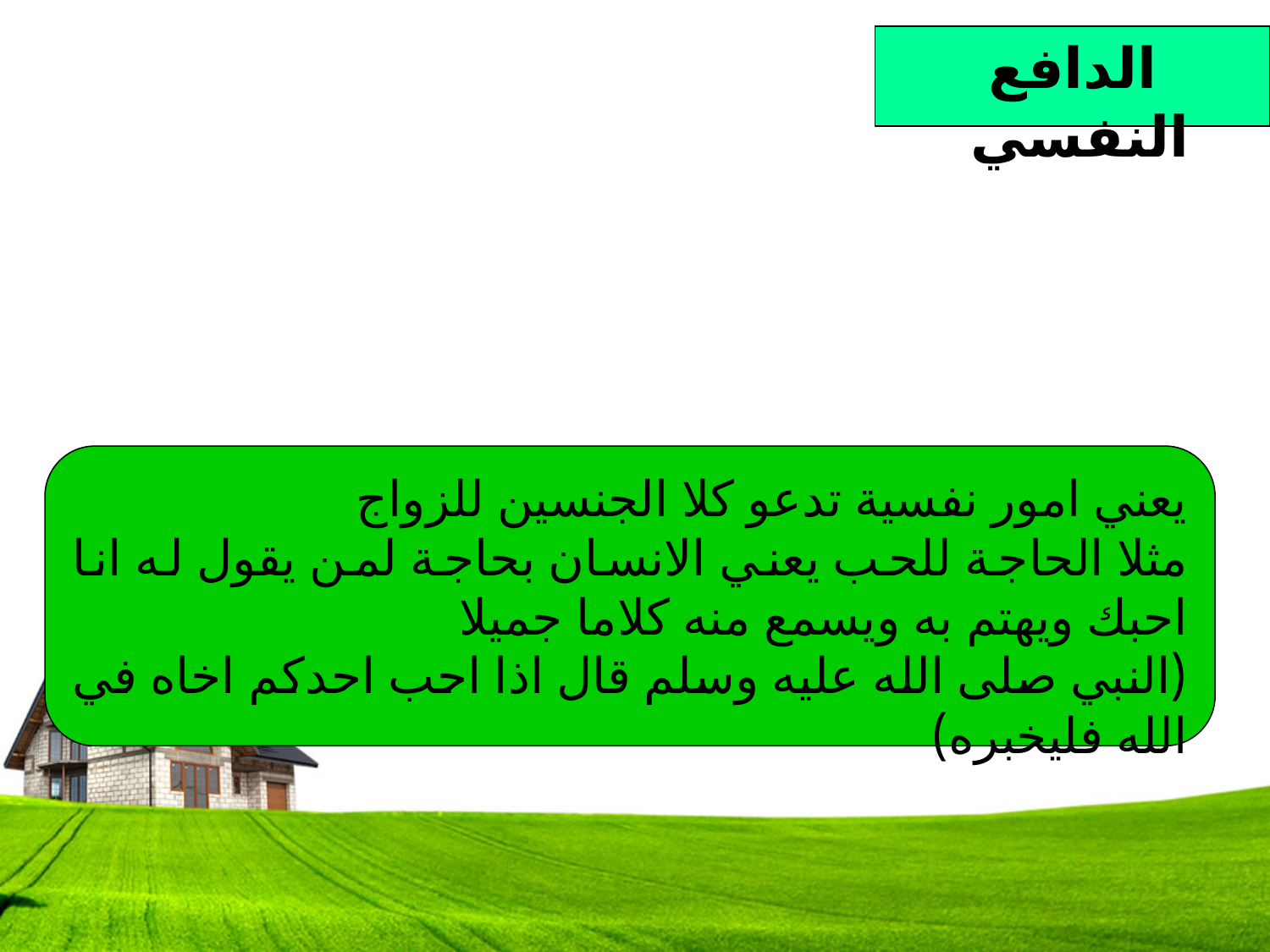

الدافع النفسي
يعني امور نفسية تدعو كلا الجنسين للزواج
مثلا الحاجة للحب يعني الانسان بحاجة لمن يقول له انا احبك ويهتم به ويسمع منه كلاما جميلا
(النبي صلى الله عليه وسلم قال اذا احب احدكم اخاه في الله فليخبره)